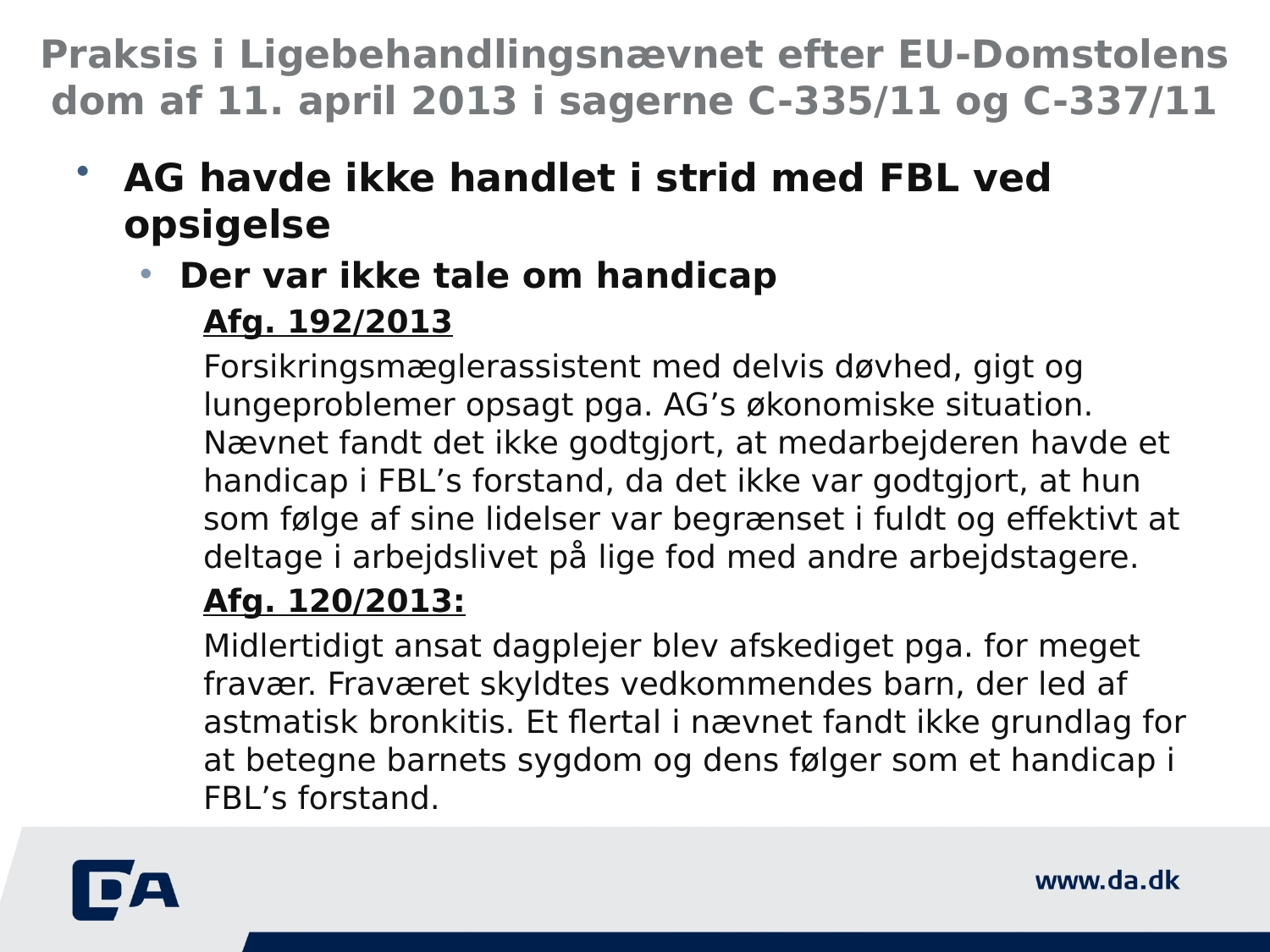

# Praksis i Ligebehandlingsnævnet efter EU-Domstolens dom af 11. april 2013 i sagerne C-335/11 og C-337/11
AG havde ikke handlet i strid med FBL ved opsigelse
Der var ikke tale om handicap
Afg. 192/2013
Forsikringsmæglerassistent med delvis døvhed, gigt og lungeproblemer opsagt pga. AG’s økonomiske situation. Nævnet fandt det ikke godtgjort, at medarbejderen havde et handicap i FBL’s forstand, da det ikke var godtgjort, at hun som følge af sine lidelser var begrænset i fuldt og effektivt at deltage i arbejdslivet på lige fod med andre arbejdstagere.
Afg. 120/2013:
Midlertidigt ansat dagplejer blev afskediget pga. for meget fravær. Fraværet skyldtes vedkommendes barn, der led af astmatisk bronkitis. Et flertal i nævnet fandt ikke grundlag for at betegne barnets sygdom og dens følger som et handicap i FBL’s forstand.